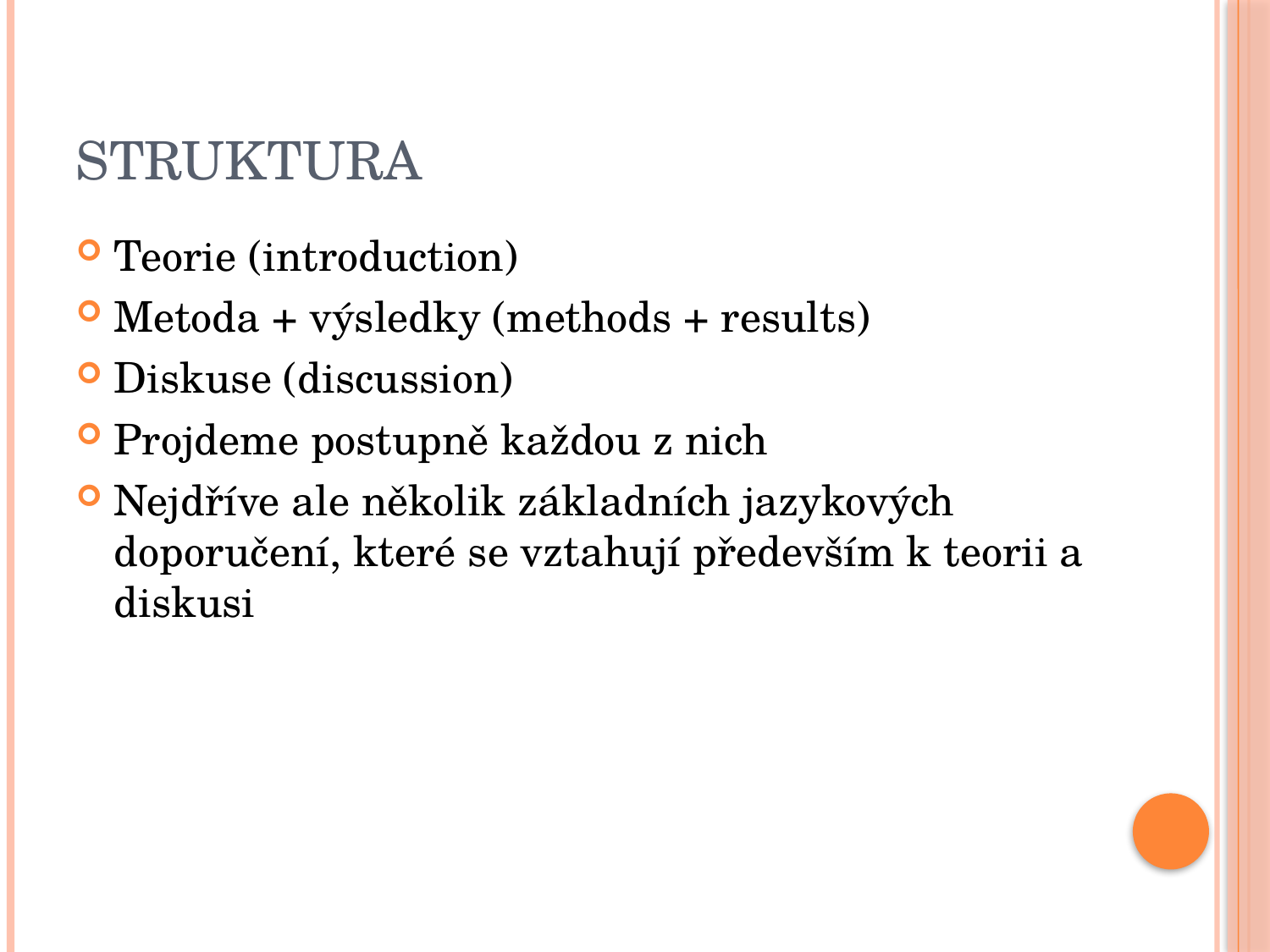

# Struktura
Teorie (introduction)
Metoda + výsledky (methods + results)
Diskuse (discussion)
Projdeme postupně každou z nich
Nejdříve ale několik základních jazykových doporučení, které se vztahují především k teorii a diskusi